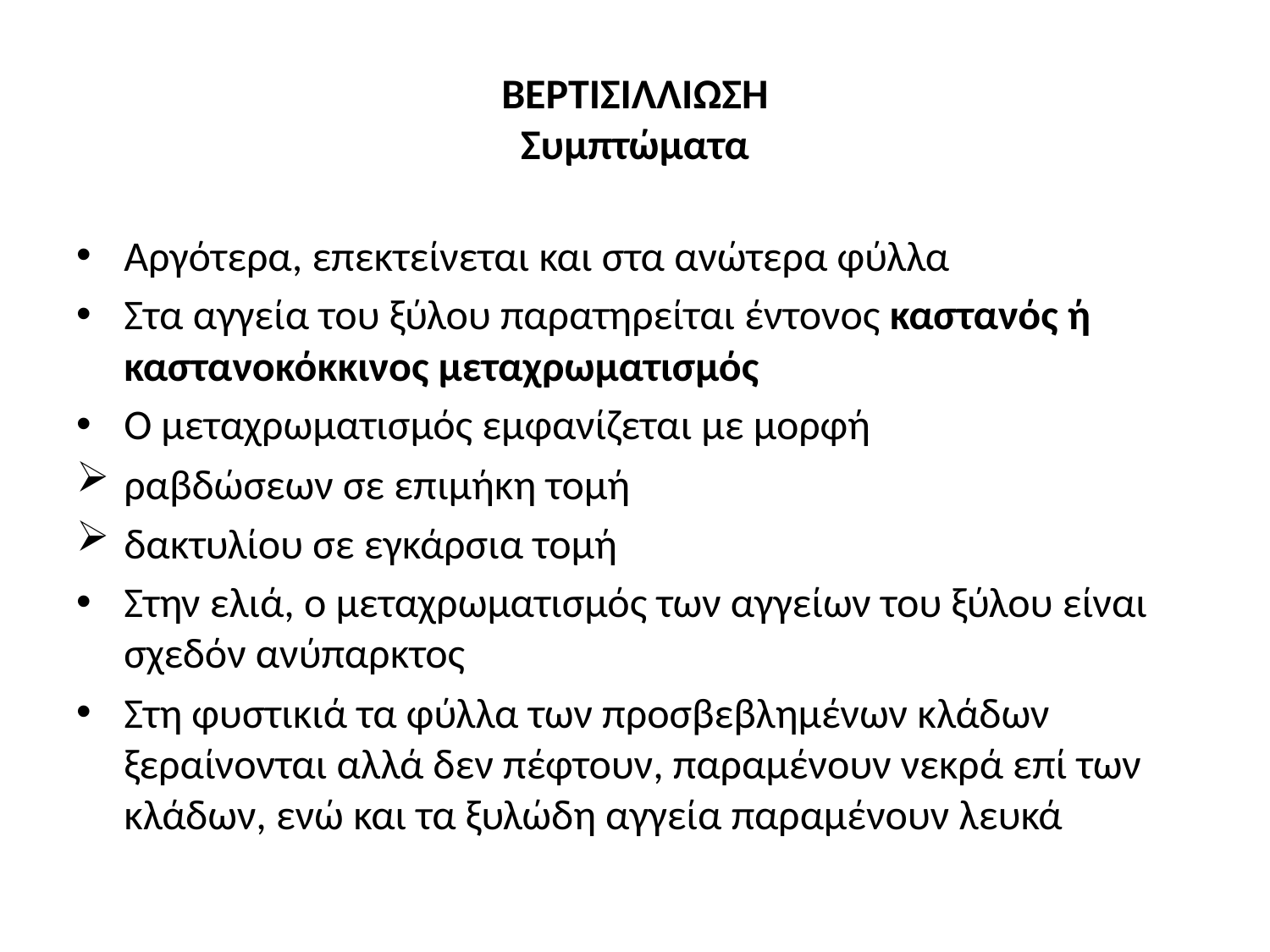

# ΒΕΡΤΙΣΙΛΛΙΩΣΗ Συμπτώματα
Αργότερα, επεκτείνεται και στα ανώτερα φύλλα
Στα αγγεία του ξύλου παρατηρείται έντονος καστανός ή καστανοκόκκινος μεταχρωματισμός
Ο μεταχρωματισμός εμφανίζεται με μορφή
ραβδώσεων σε επιμήκη τομή
δακτυλίου σε εγκάρσια τομή
Στην ελιά, ο μεταχρωματισμός των αγγείων του ξύλου είναι σχεδόν ανύπαρκτος
Στη φυστικιά τα φύλλα των προσβεβλημένων κλάδων ξεραίνονται αλλά δεν πέφτουν, παραμένουν νεκρά επί των κλάδων, ενώ και τα ξυλώδη αγγεία παραμένουν λευκά